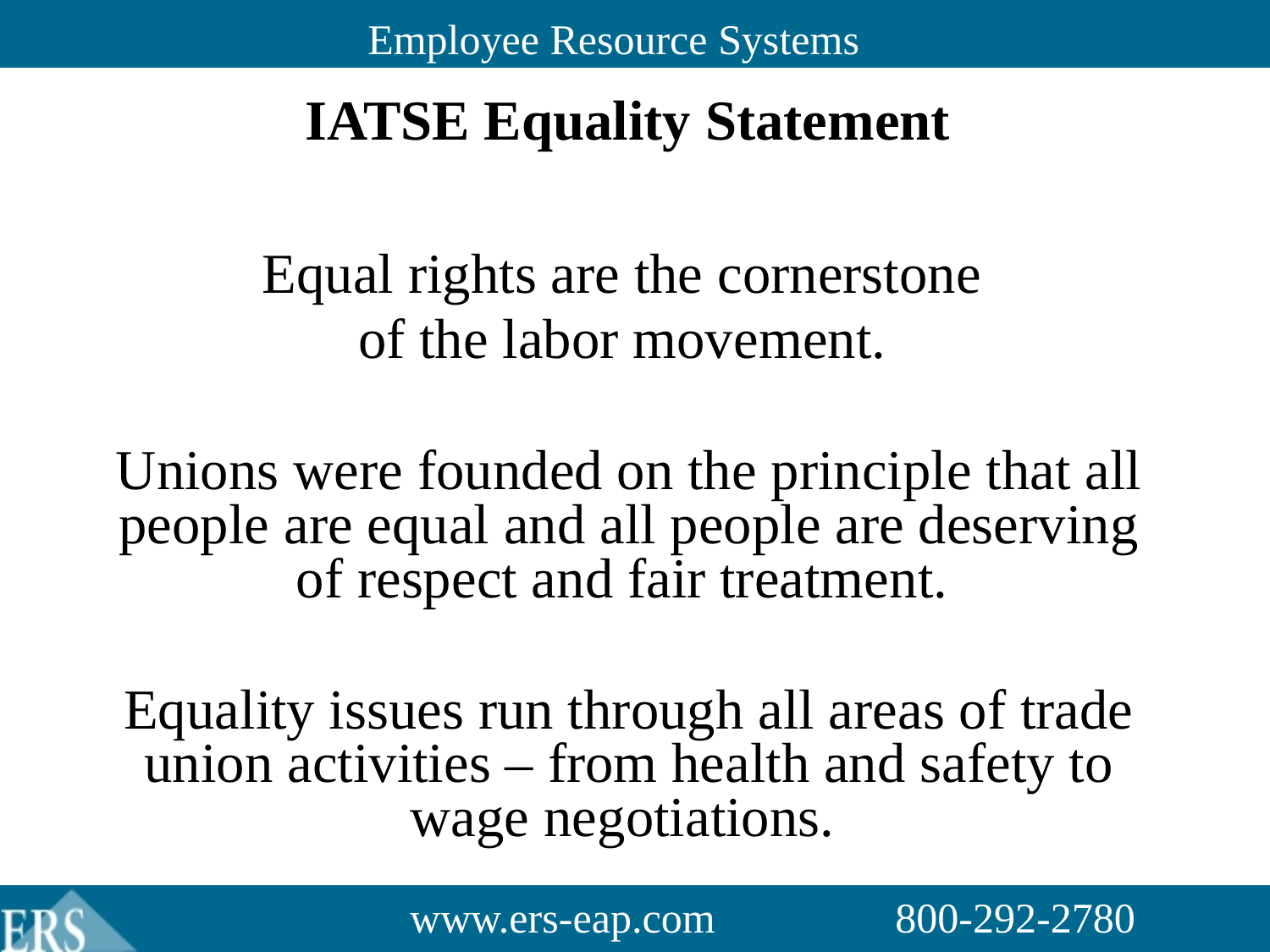

# IATSE Equality Statement
Equal rights are the cornerstone
of the labor movement.

Unions were founded on the principle that all people are equal and all people are deserving of respect and fair treatment.

Equality issues run through all areas of trade union activities – from health and safety to wage negotiations.